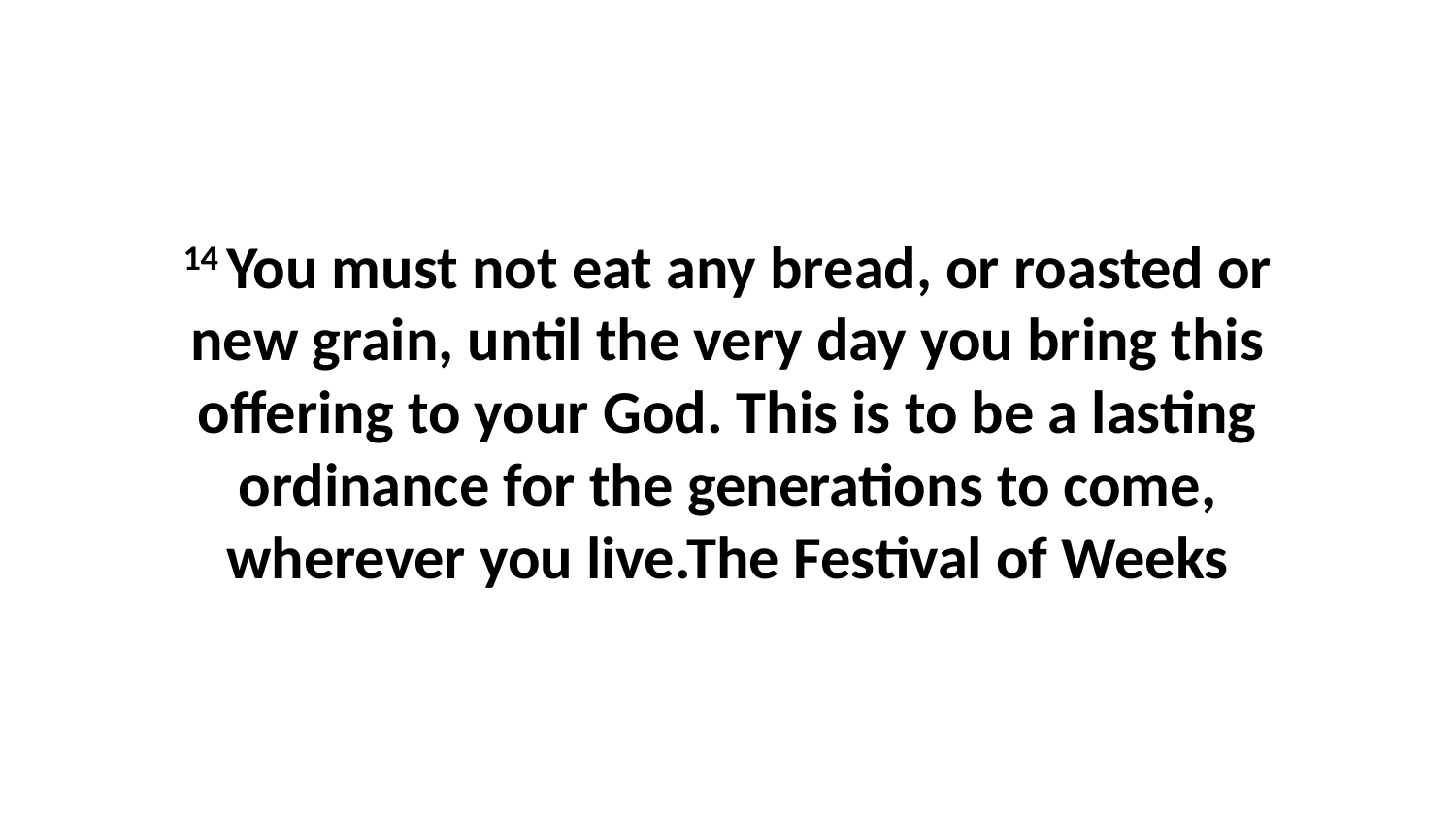

14 You must not eat any bread, or roasted or new grain, until the very day you bring this offering to your God. This is to be a lasting ordinance for the generations to come, wherever you live.The Festival of Weeks